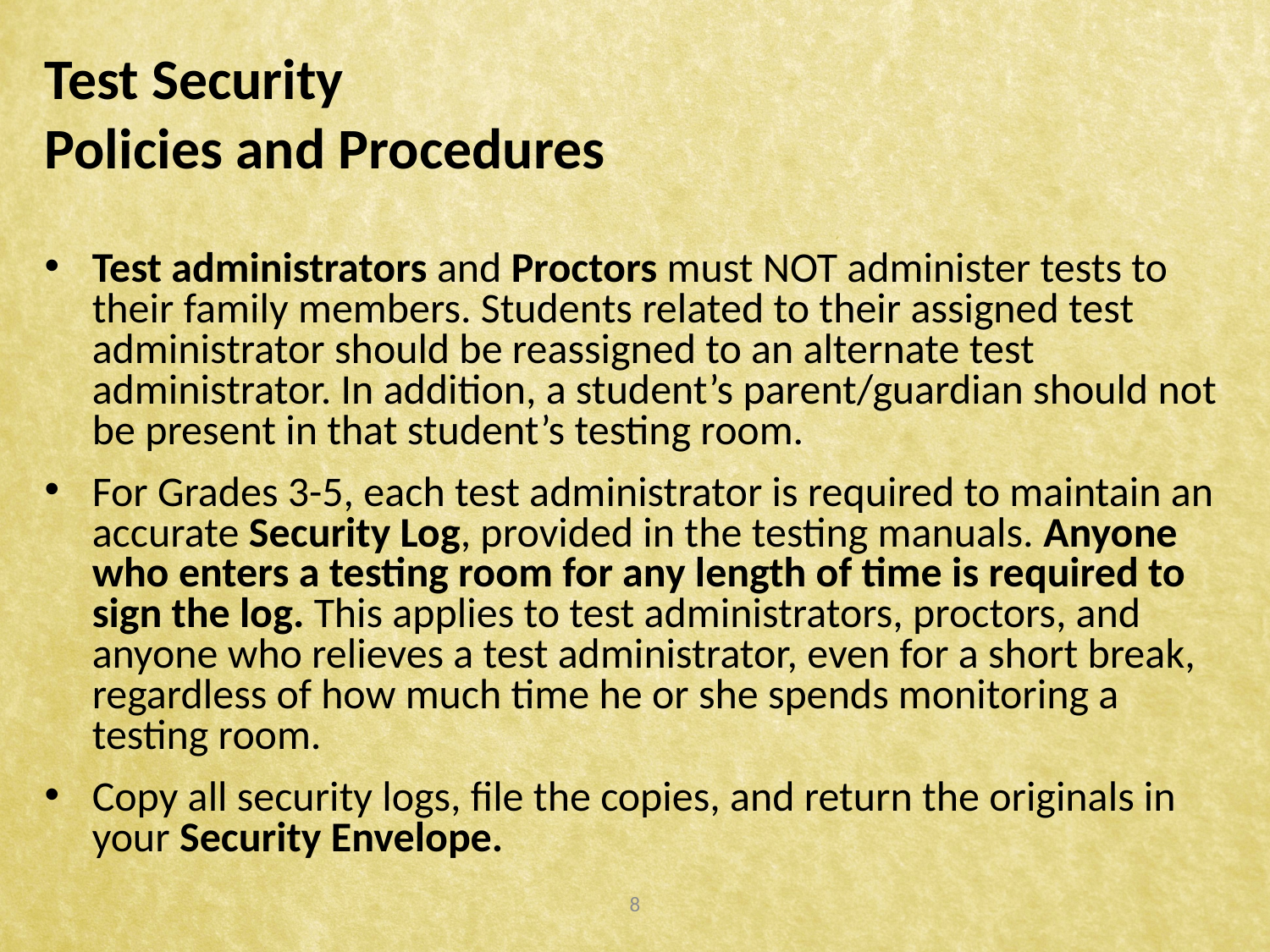

# Test Security Policies and Procedures
Test administrators and Proctors must NOT administer tests to their family members. Students related to their assigned test administrator should be reassigned to an alternate test administrator. In addition, a student’s parent/guardian should not be present in that student’s testing room.
For Grades 3-5, each test administrator is required to maintain an accurate Security Log, provided in the testing manuals. Anyone who enters a testing room for any length of time is required to sign the log. This applies to test administrators, proctors, and anyone who relieves a test administrator, even for a short break, regardless of how much time he or she spends monitoring a testing room.
Copy all security logs, file the copies, and return the originals in your Security Envelope.

8